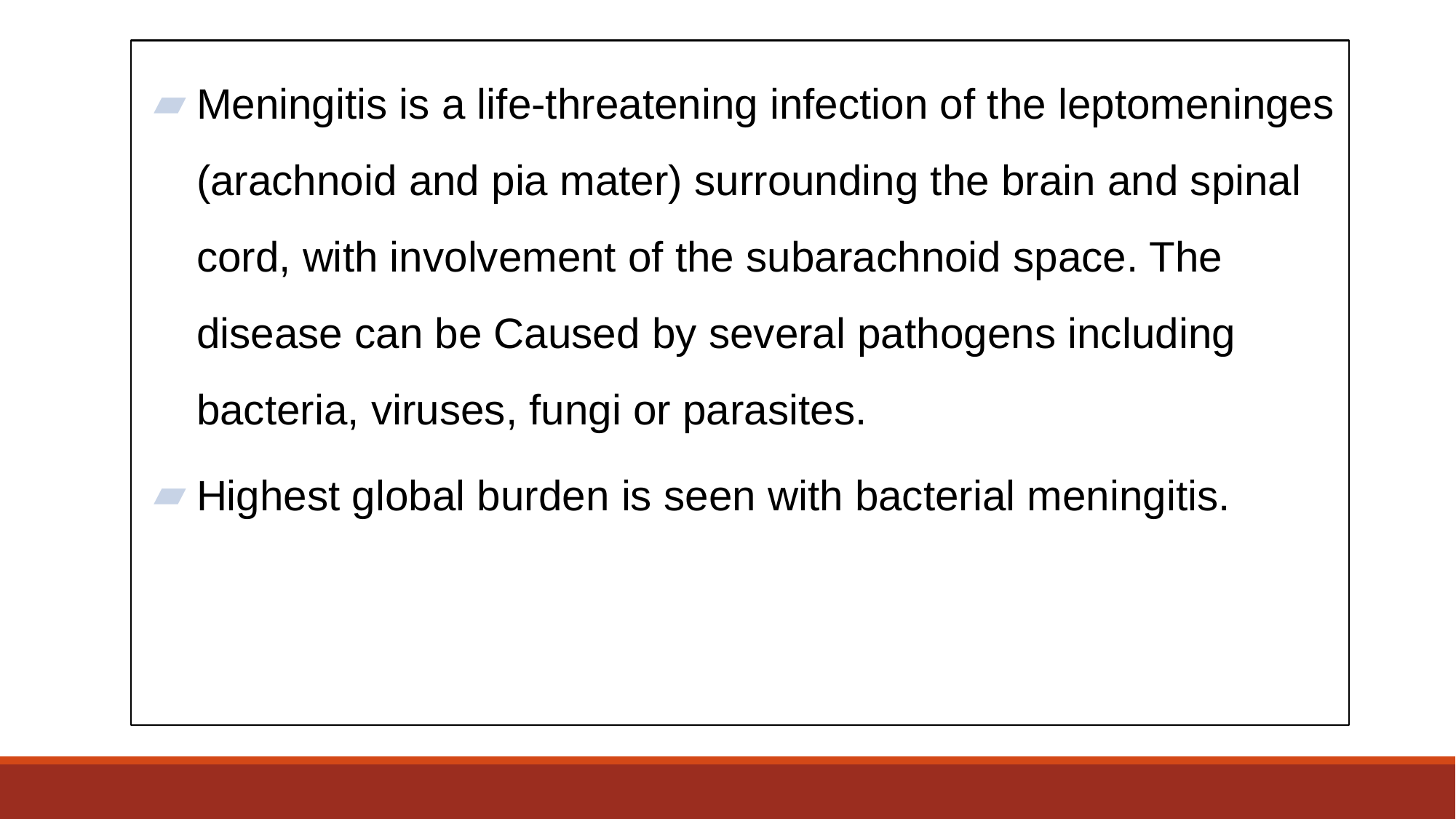

Meningitis is a life-threatening infection of the leptomeninges (arachnoid and pia mater) surrounding the brain and spinal cord, with involvement of the subarachnoid space. The disease can be Caused by several pathogens including bacteria, viruses, fungi or parasites.
Highest global burden is seen with bacterial meningitis.